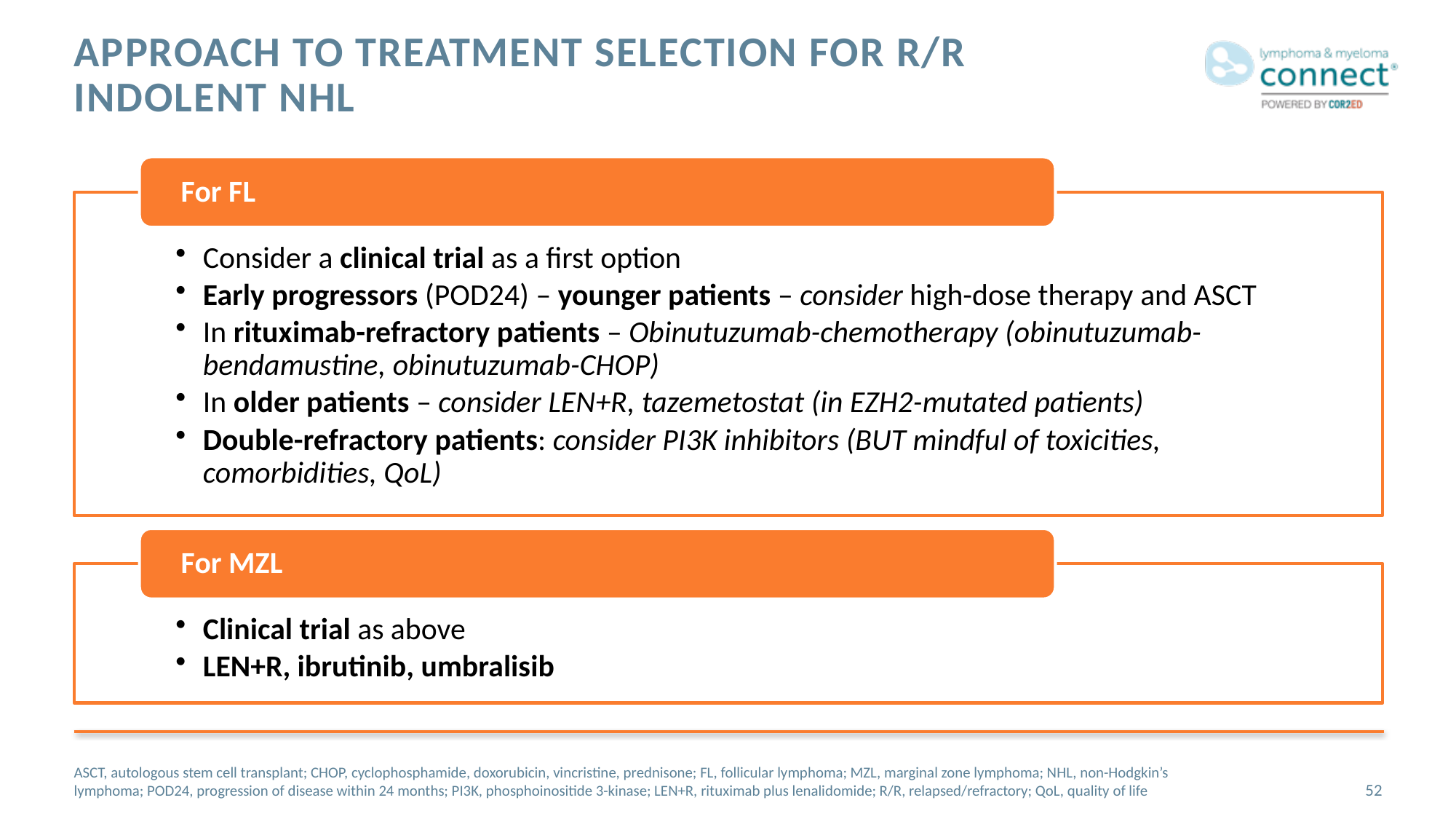

# Approach to treatment selection for r/r INDOLENT NHL
Consider a clinical trial as a first option
Early progressors (POD24) – younger patients – consider high-dose therapy and ASCT
In rituximab-refractory patients – Obinutuzumab-chemotherapy (obinutuzumab-bendamustine, obinutuzumab-CHOP)
In older patients – consider LEN+R, tazemetostat (in EZH2-mutated patients)
Double-refractory patients: consider PI3K inhibitors (BUT mindful of toxicities, comorbidities, QoL)
For FL
Clinical trial as above
LEN+R, ibrutinib, umbralisib
For MZL
ASCT, autologous stem cell transplant; CHOP, cyclophosphamide, doxorubicin, vincristine, prednisone; FL, follicular lymphoma; MZL, marginal zone lymphoma; NHL, non-Hodgkin’s lymphoma; POD24, progression of disease within 24 months; PI3K, phosphoinositide 3-kinase; LEN+R, rituximab plus lenalidomide; R/R, relapsed/refractory; QoL, quality of life
52